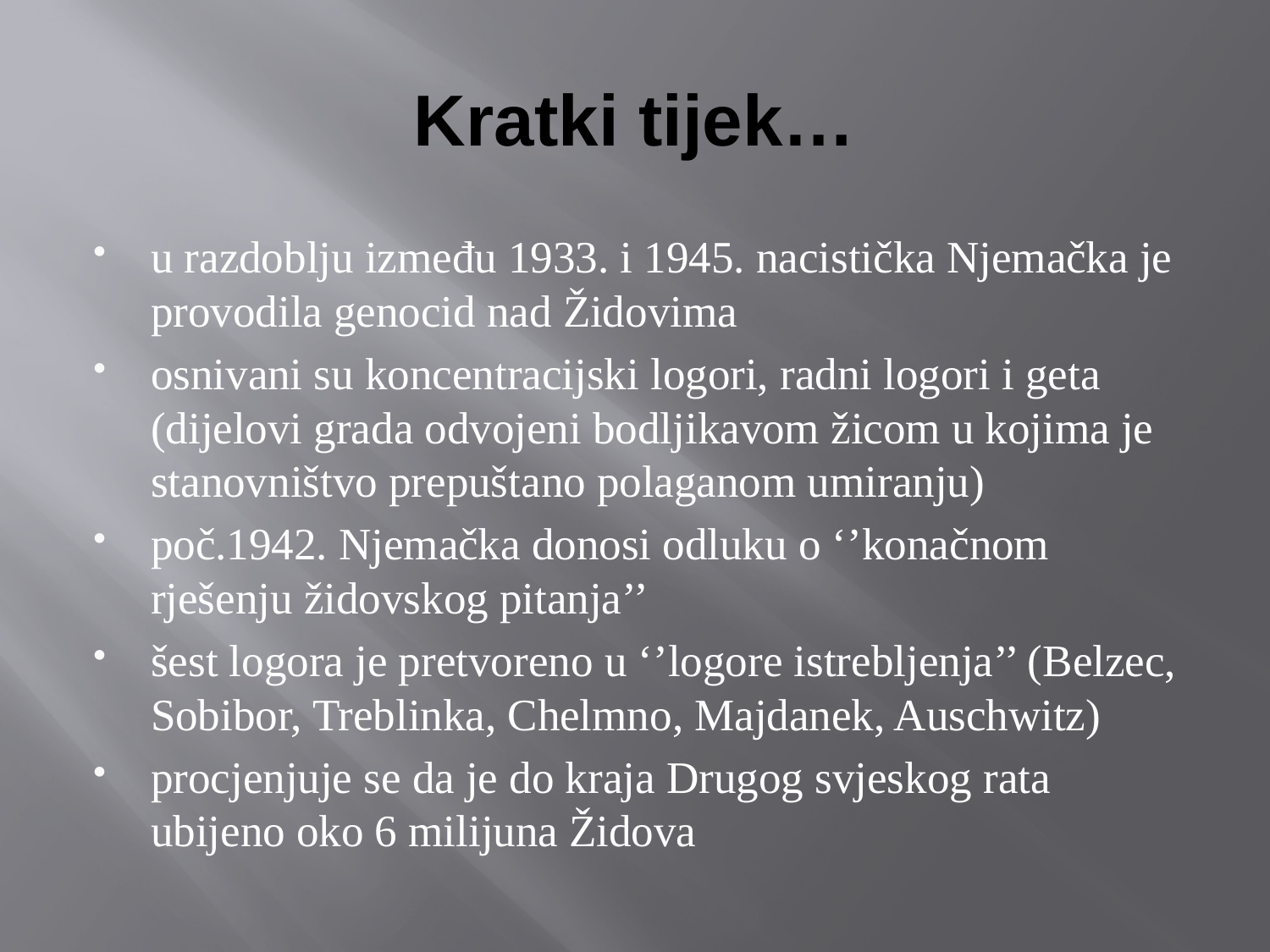

# Kratki tijek…
u razdoblju između 1933. i 1945. nacistička Njemačka je provodila genocid nad Židovima
osnivani su koncentracijski logori, radni logori i geta (dijelovi grada odvojeni bodljikavom žicom u kojima je stanovništvo prepuštano polaganom umiranju)
poč.1942. Njemačka donosi odluku o ‘’konačnom rješenju židovskog pitanja’’
šest logora je pretvoreno u ‘’logore istrebljenja’’ (Belzec,  Sobibor, Treblinka, Chelmno, Majdanek, Auschwitz)
procjenjuje se da je do kraja Drugog svjeskog rata ubijeno oko 6 milijuna Židova